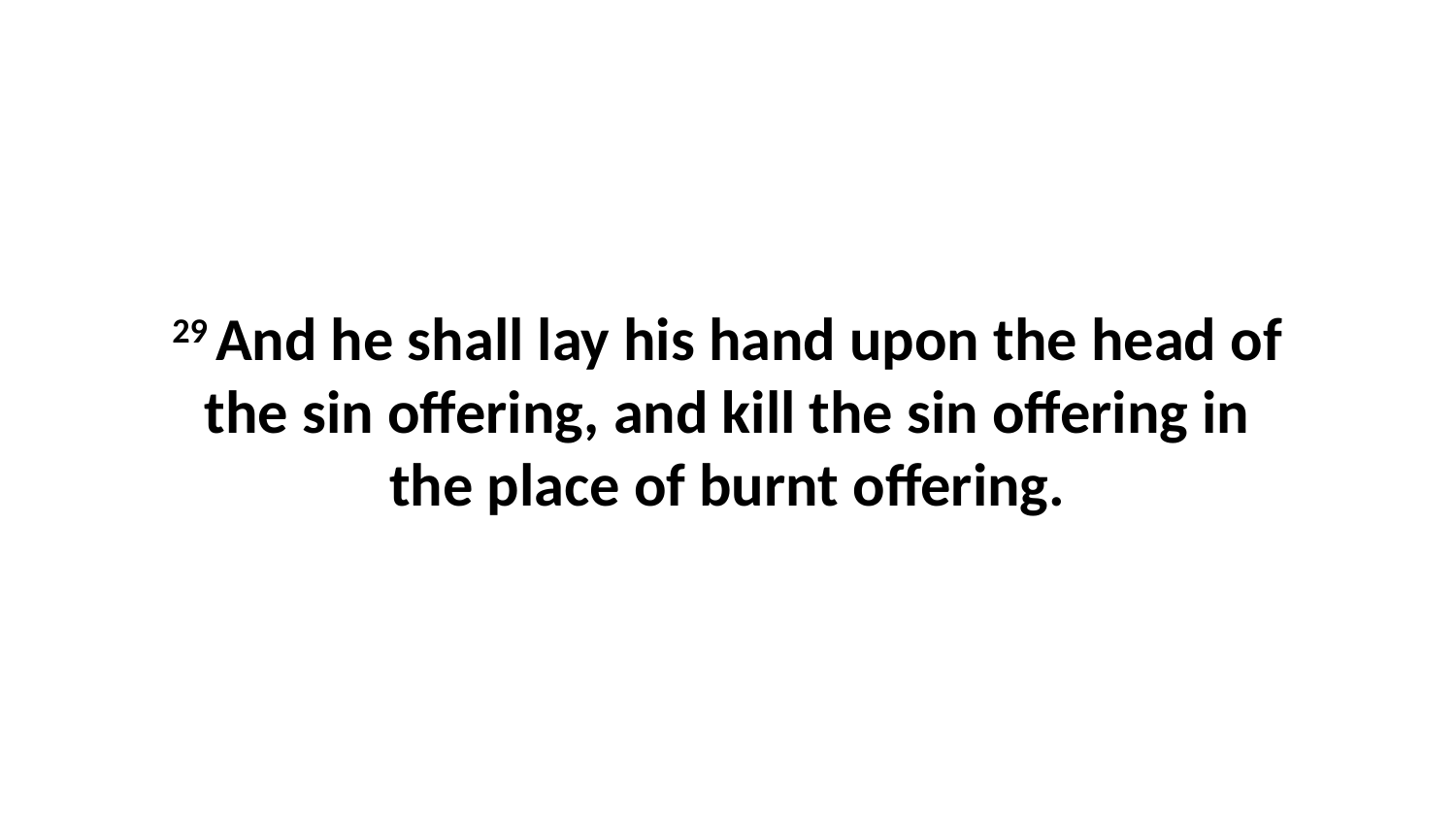

29 And he shall lay his hand upon the head of the sin offering, and kill the sin offering in the place of burnt offering.